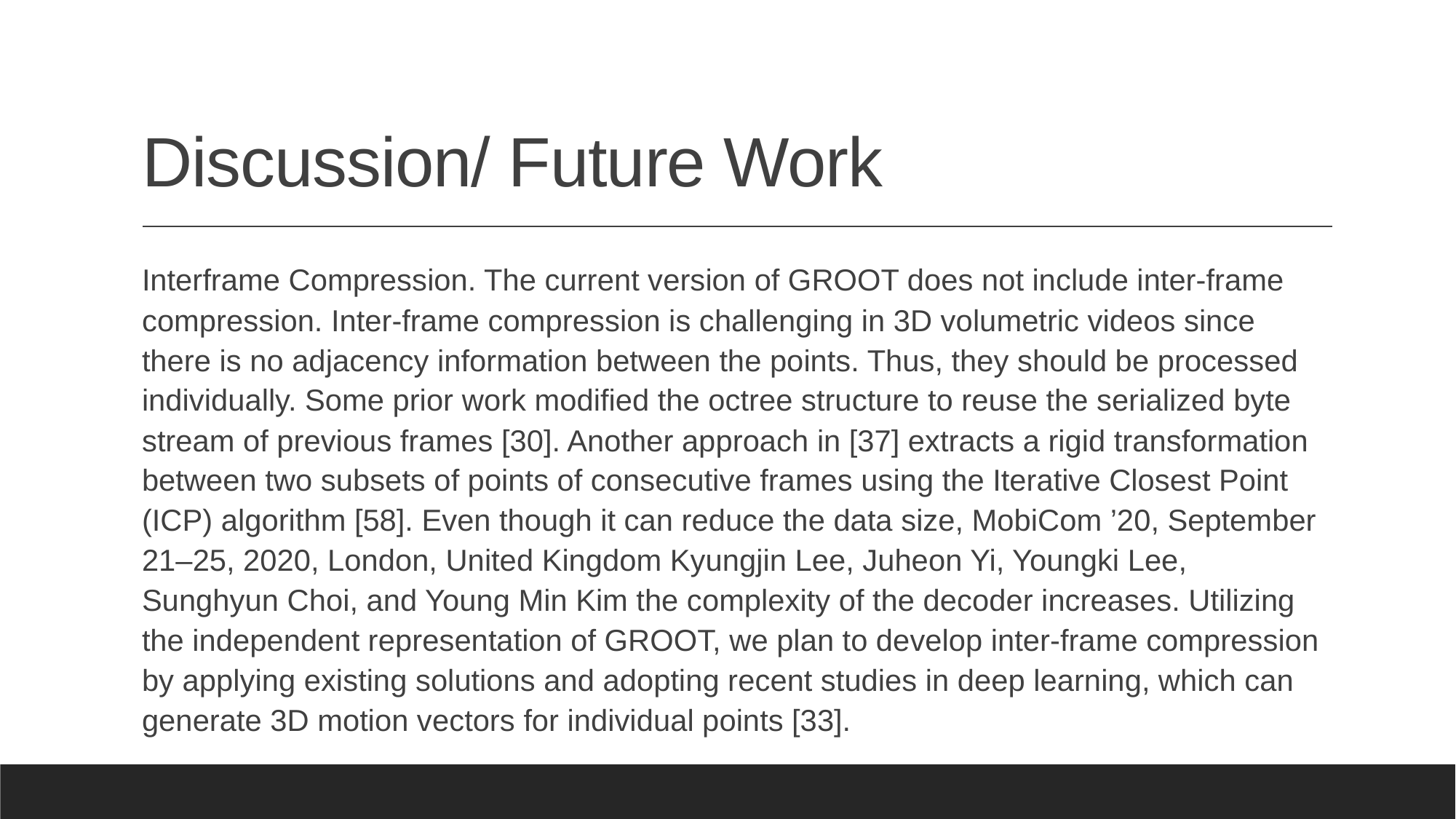

# Discussion/ Future Work
Interframe Compression. The current version of GROOT does not include inter-frame compression. Inter-frame compression is challenging in 3D volumetric videos since there is no adjacency information between the points. Thus, they should be processed individually. Some prior work modified the octree structure to reuse the serialized byte stream of previous frames [30]. Another approach in [37] extracts a rigid transformation between two subsets of points of consecutive frames using the Iterative Closest Point (ICP) algorithm [58]. Even though it can reduce the data size, MobiCom ’20, September 21–25, 2020, London, United Kingdom Kyungjin Lee, Juheon Yi, Youngki Lee, Sunghyun Choi, and Young Min Kim the complexity of the decoder increases. Utilizing the independent representation of GROOT, we plan to develop inter-frame compression by applying existing solutions and adopting recent studies in deep learning, which can generate 3D motion vectors for individual points [33].